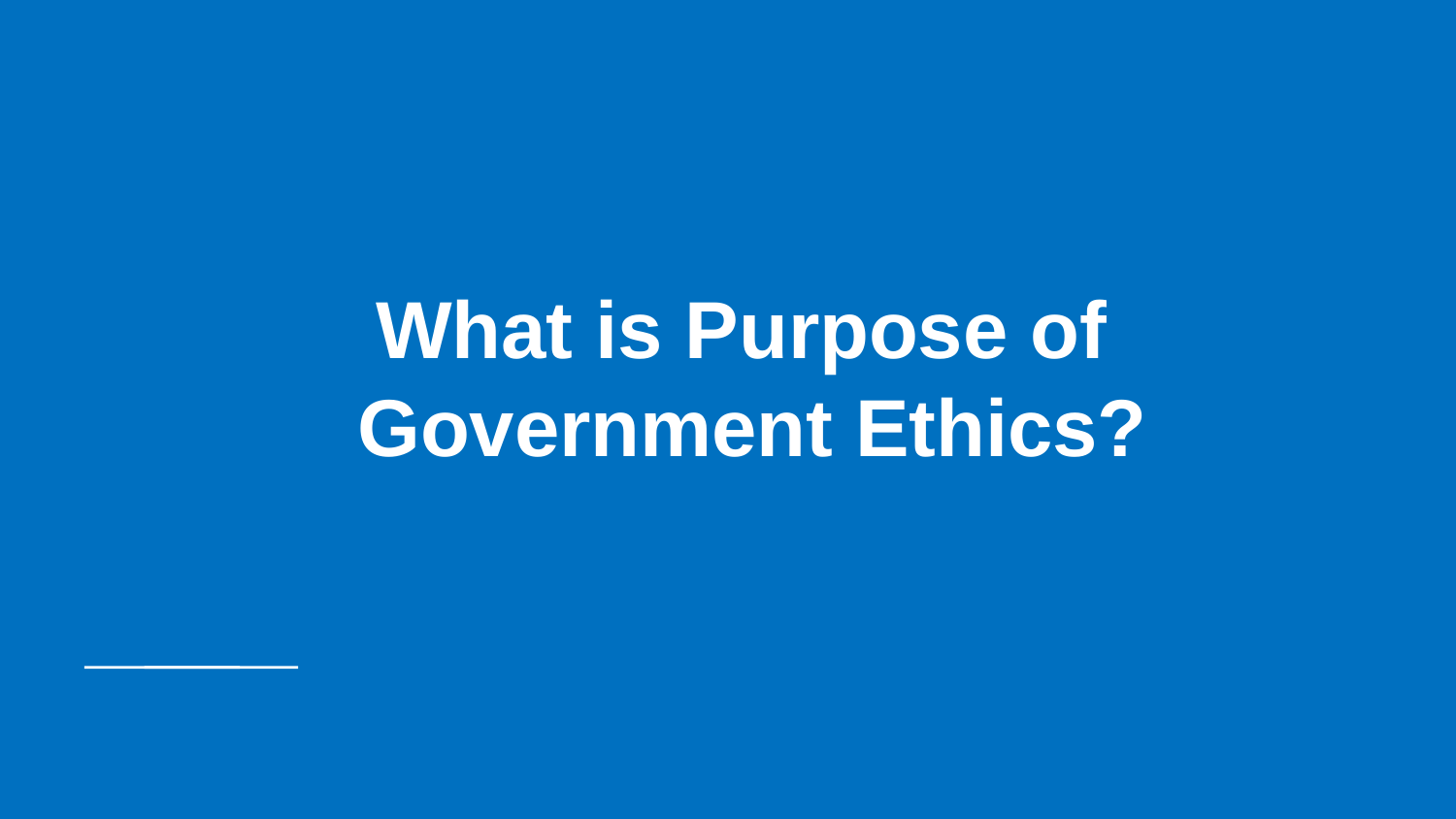

# What is Purpose of Government Ethics?